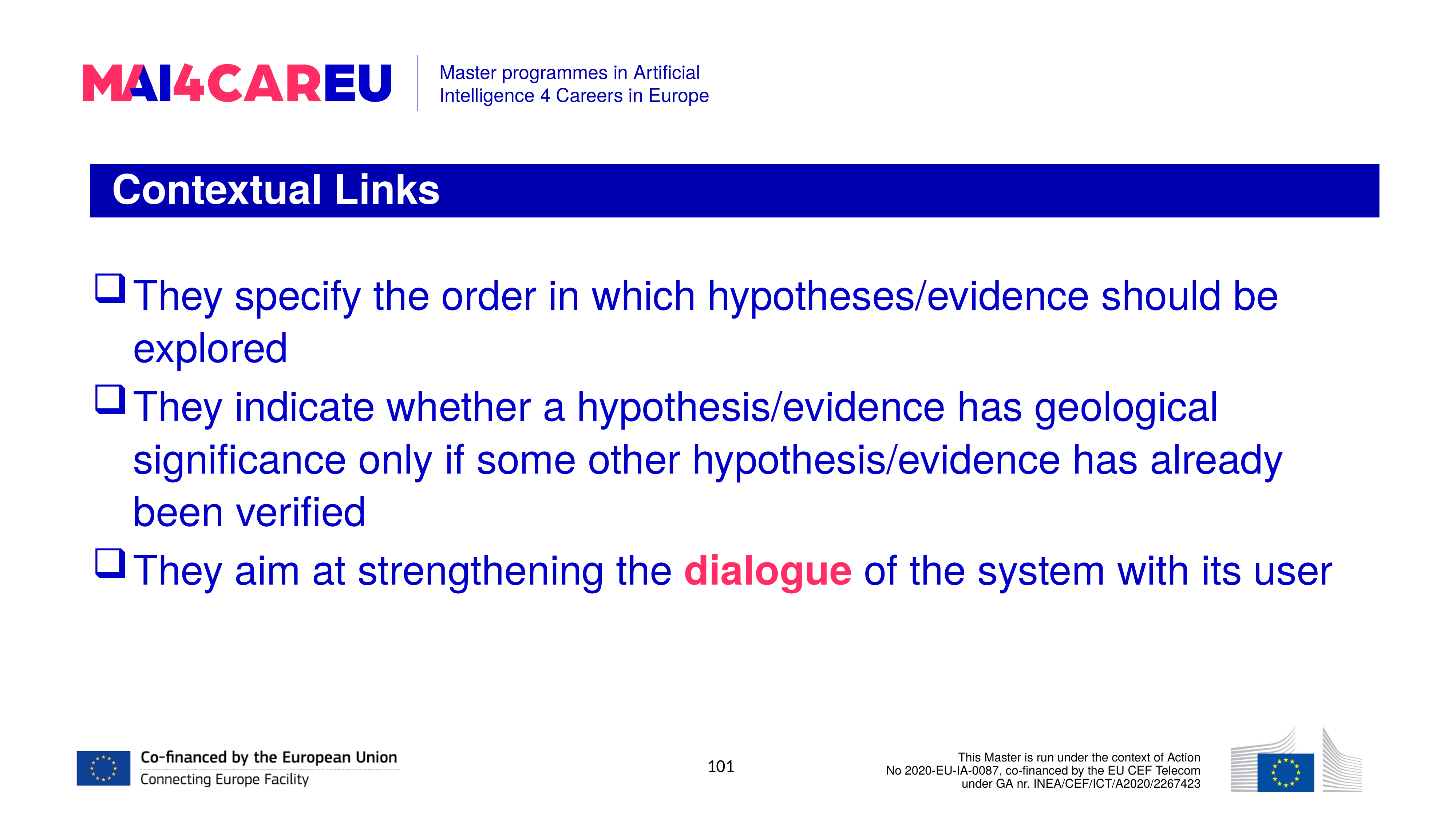

Contextual Links

They specify the order in which hypotheses/evidence should be explored
They indicate whether a hypothesis/evidence has geological significance only if some other hypothesis/evidence has already been verified
They aim at strengthening the dialogue of the system with its user

101